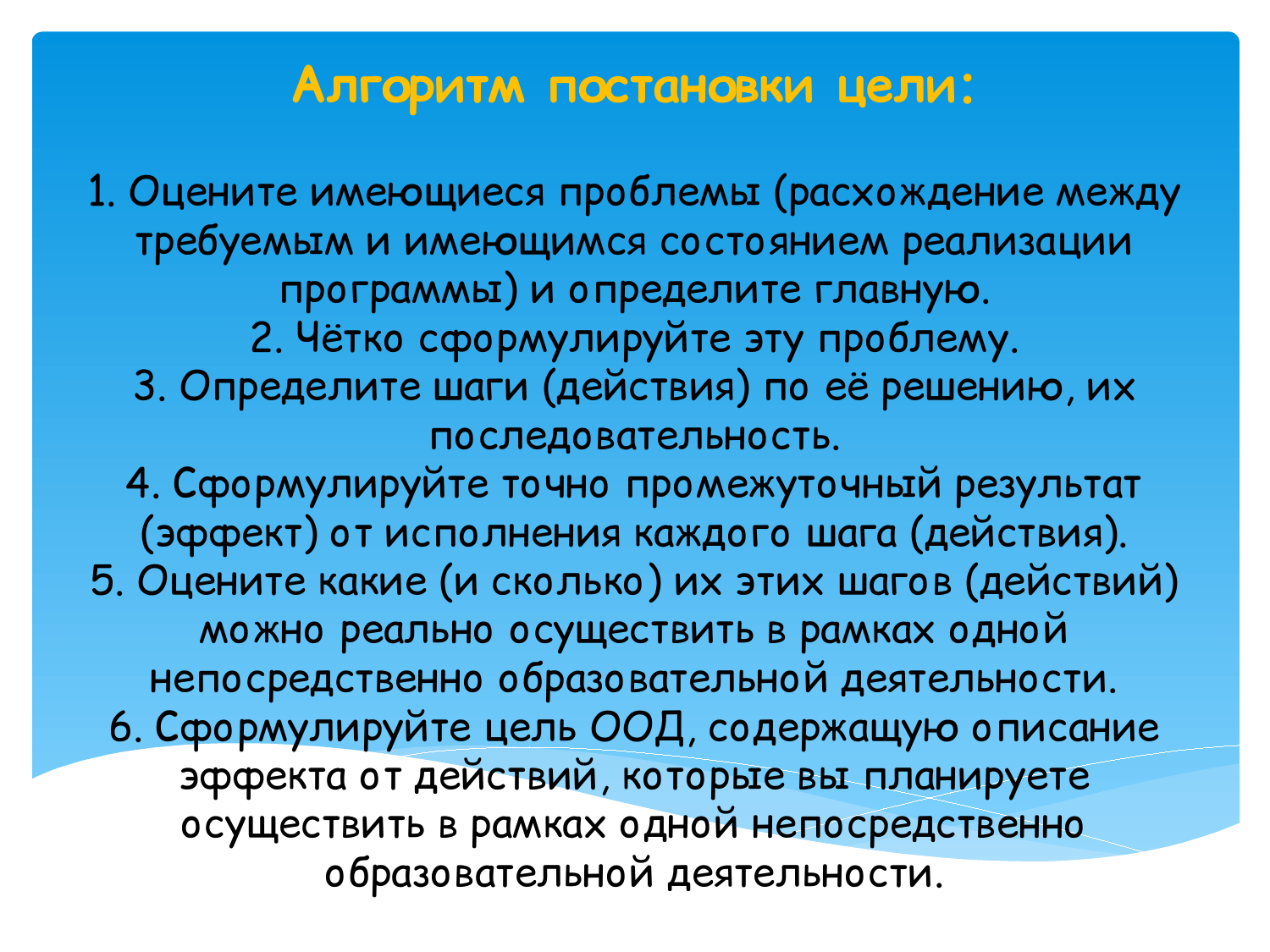

Алгоритм постановки цели:

1. Оцените имеющиеся проблемы (расхождение между требуемым и имеющимся состоянием реализации программы) и определите главную.
2. Чётко сформулируйте эту проблему.
3. Определите шаги (действия) по её решению, их последовательность.
4. Сформулируйте точно промежуточный результат (эффект) от исполнения каждого шага (действия).
5. Оцените какие (и сколько) их этих шагов (действий) можно реально осуществить в рамках одной непосредственно образовательной деятельности.
6. Сформулируйте цель ООД, содержащую описание эффекта от действий, которые вы планируете осуществить в рамках одной непосредственно образовательной деятельности.
#